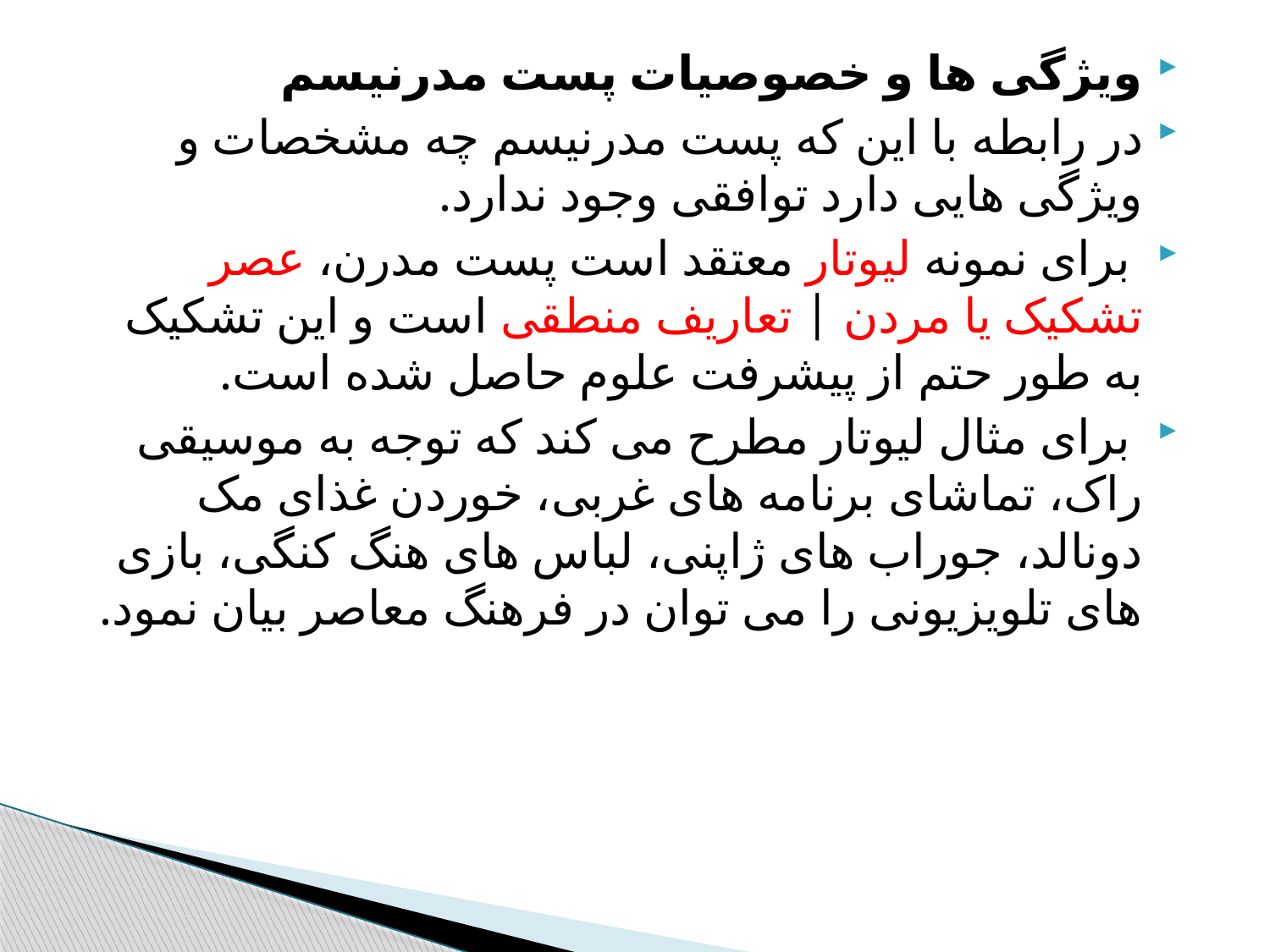

ویژگی ها و خصوصیات پست مدرنیسم
در رابطه با این که پست مدرنیسم چه مشخصات و ویژگی هایی دارد توافقی وجود ندارد.
 برای نمونه ليوتار معتقد است پست مدرن، عصر تشکیک یا مردن | تعاریف منطقی است و این تشکیک به طور حتم از پیشرفت علوم حاصل شده است.
 برای مثال ليوتار مطرح می کند که توجه به موسیقی راک، تماشای برنامه های غربی، خوردن غذای مک دونالد، جوراب های ژاپنی، لباس های هنگ کنگی، بازی های تلویزیونی را می توان در فرهنگ معاصر بیان نمود.